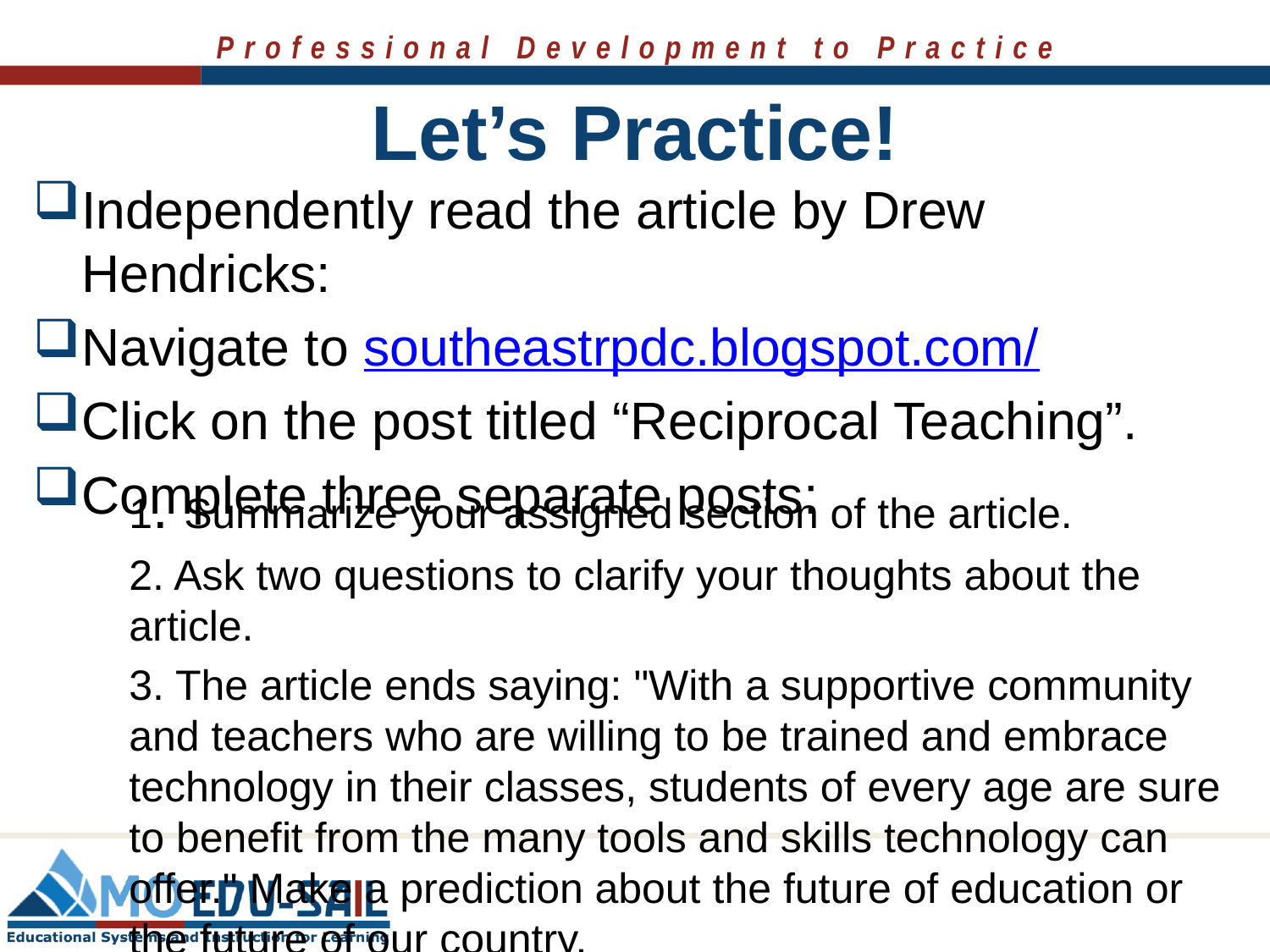

# Let’s Practice!
Independently read the article by Drew Hendricks:
Navigate to southeastrpdc.blogspot.com/
Click on the post titled “Reciprocal Teaching”.
Complete three separate posts:
1. Summarize your assigned section of the article.
2. Ask two questions to clarify your thoughts about the article.
3. The article ends saying: "With a supportive community and teachers who are willing to be trained and embrace technology in their classes, students of every age are sure to benefit from the many tools and skills technology can offer." Make a prediction about the future of education or the future of our country.